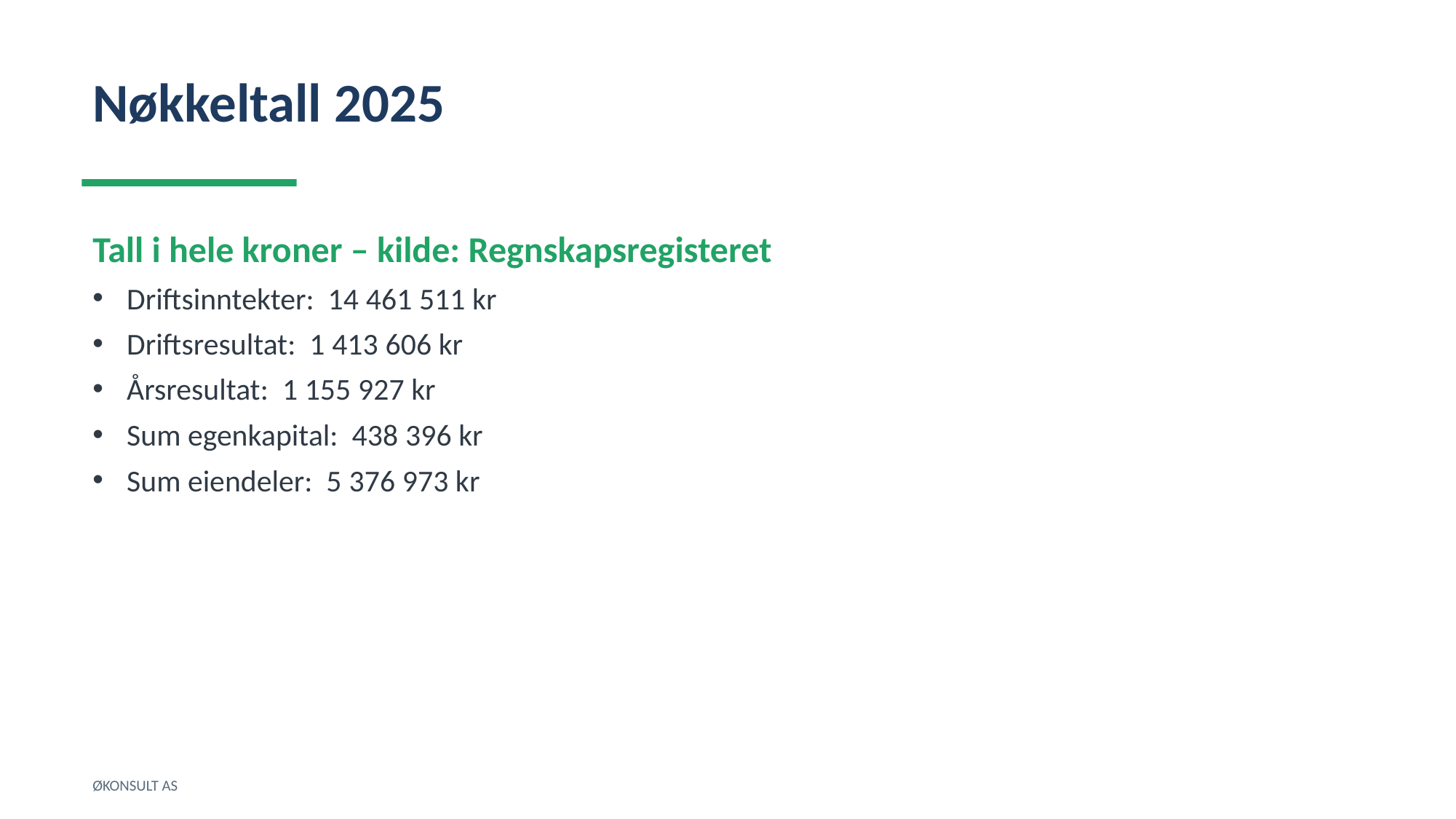

Nøkkeltall 2025

Tall i hele kroner – kilde: Regnskapsregisteret
Driftsinntekter:  14 461 511 kr
Driftsresultat:  1 413 606 kr
Årsresultat:  1 155 927 kr
Sum egenkapital:  438 396 kr
Sum eiendeler:  5 376 973 kr
ØKONSULT AS